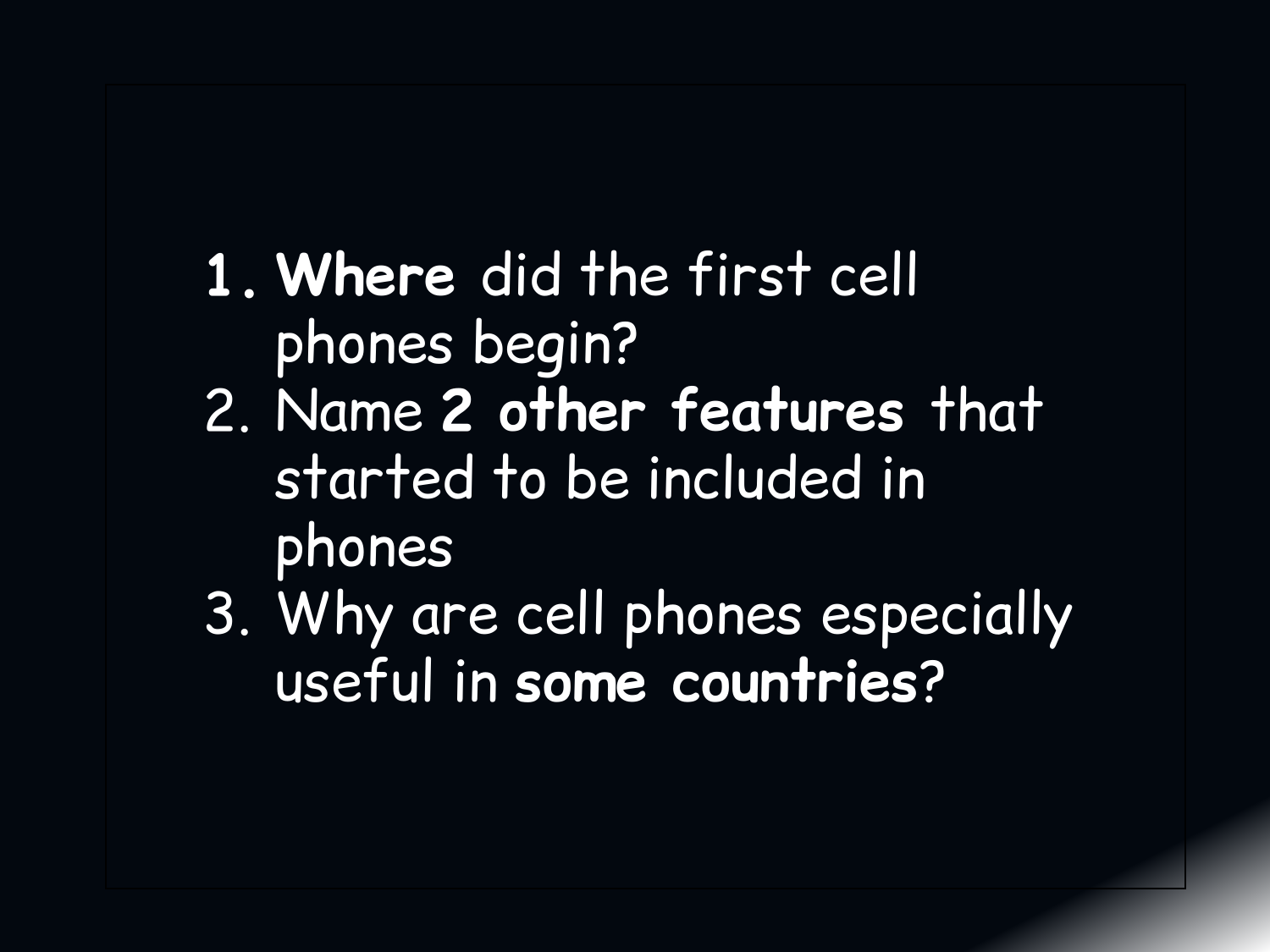

Where did the first cell phones begin?
Name 2 other features that started to be included in phones
Why are cell phones especially useful in some countries?